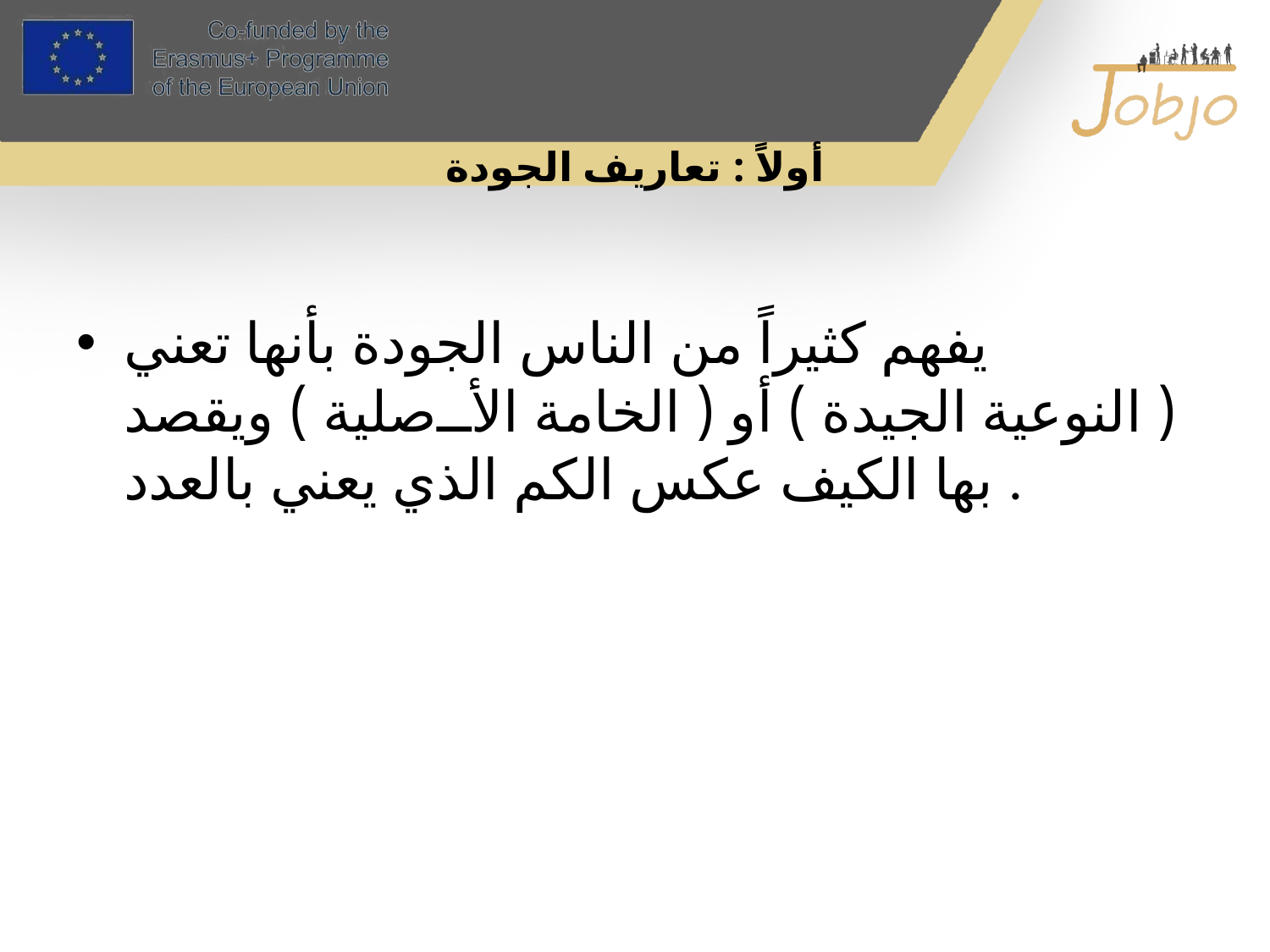

# أولاً : تعاريف الجودة

يفهم كثيراً من الناس الجودة بأنها تعني ( النوعية الجيدة ) أو ( الخامة الأصلية ) ويقصد بها الكيف عكس الكم الذي يعني بالعدد .